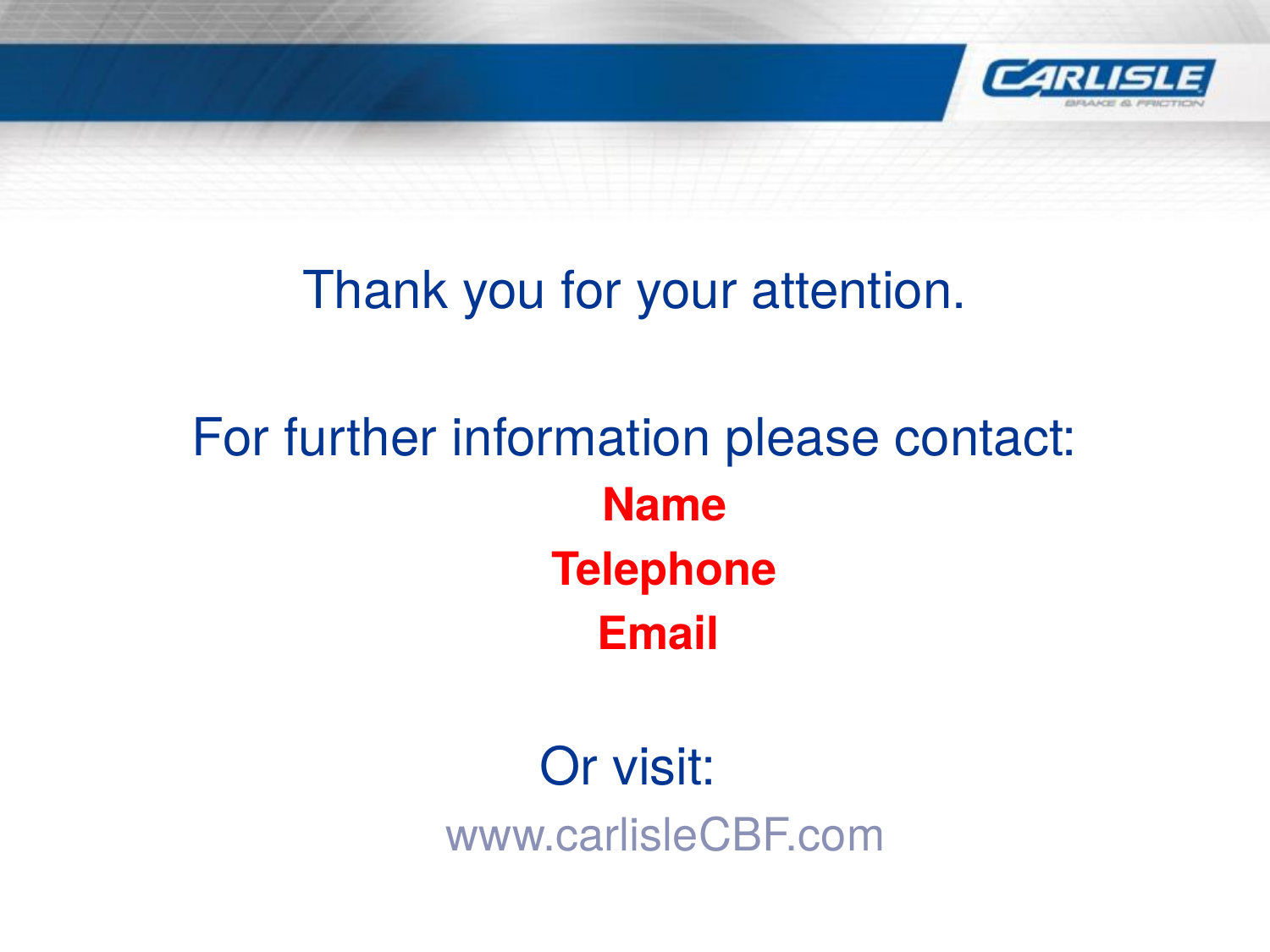

#
Thank you for your attention.

For further information please contact:
Name
Telephone
Email

Or visit:
www.carlisleCBF.com